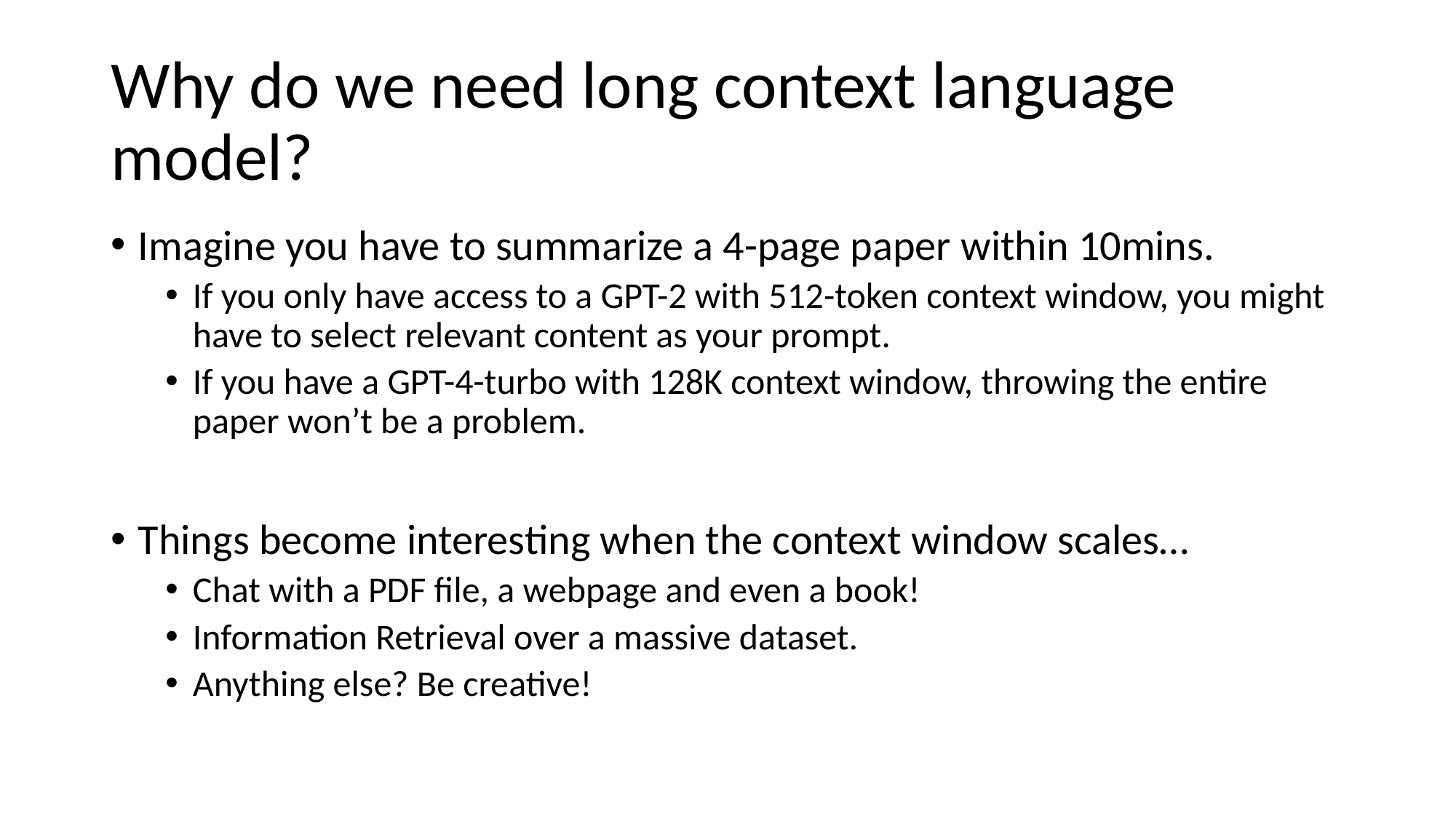

# Why do we need long context language model?
Imagine you have to summarize a 4-page paper within 10mins.
If you only have access to a GPT-2 with 512-token context window, you might have to select relevant content as your prompt.
If you have a GPT-4-turbo with 128K context window, throwing the entire paper won’t be a problem.

Things become interesting when the context window scales…
Chat with a PDF file, a webpage and even a book!
Information Retrieval over a massive dataset.
Anything else? Be creative!